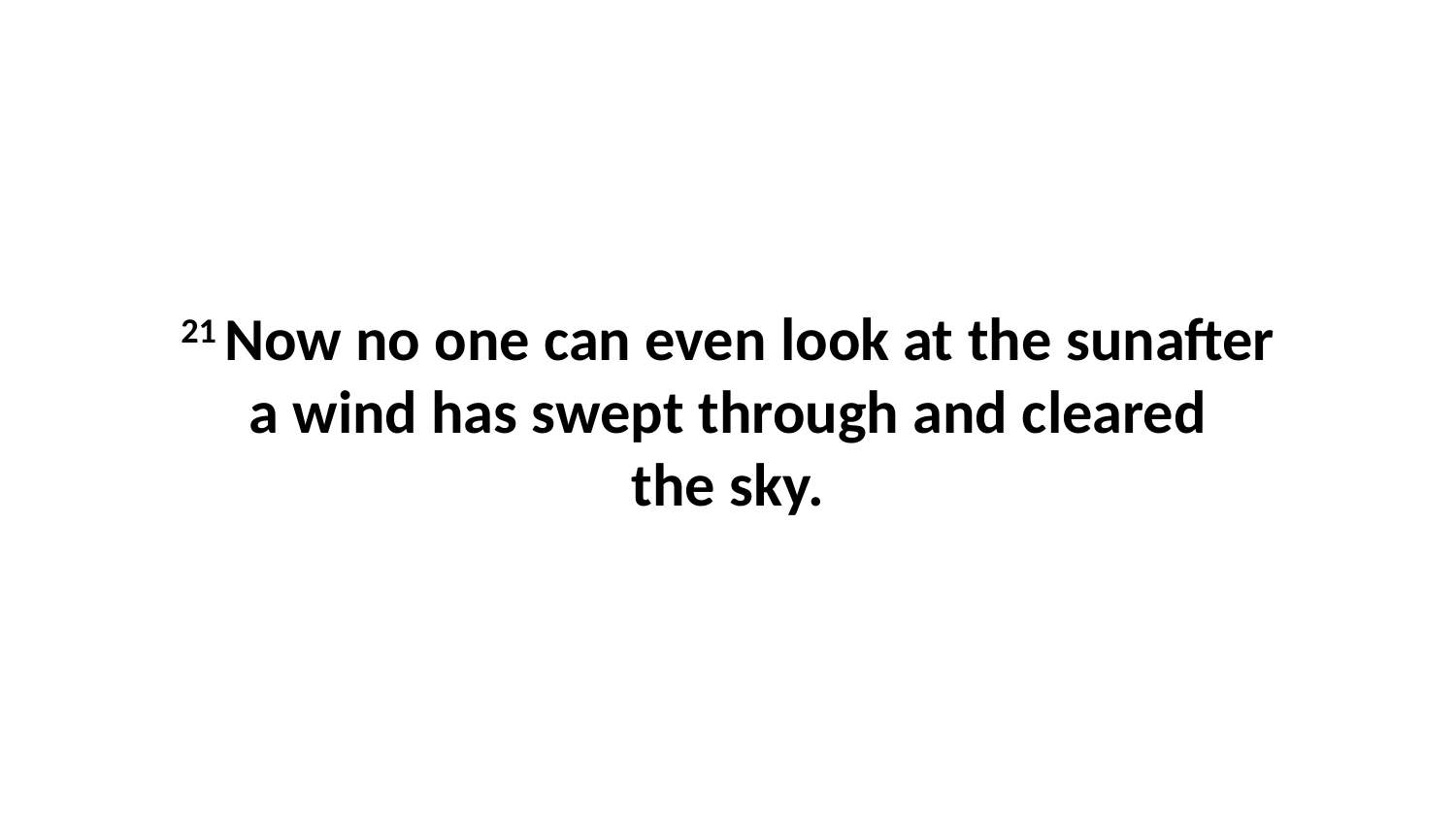

21 Now no one can even look at the sunafter a wind has swept through and cleared the sky.